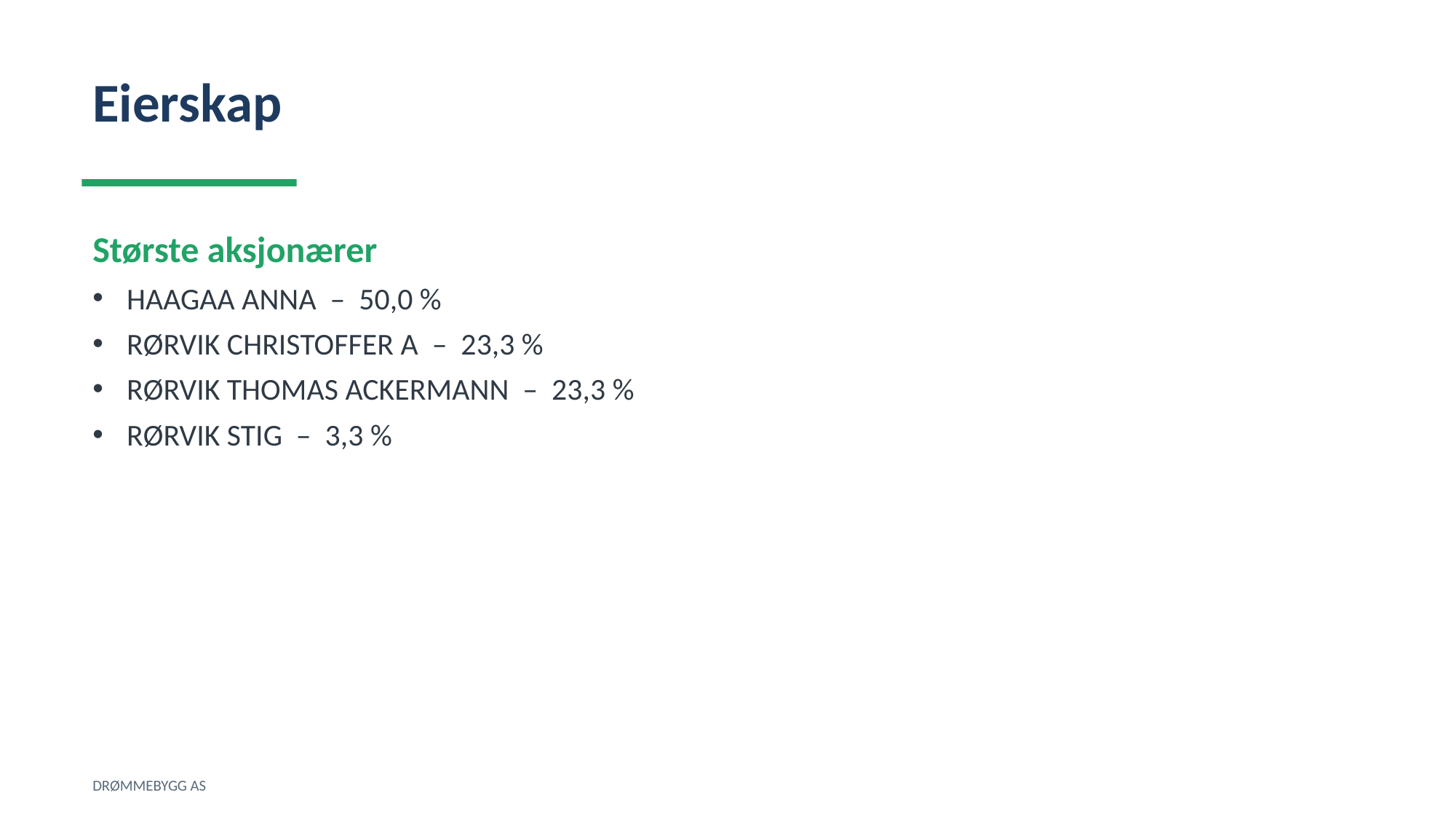

Eierskap

Største aksjonærer
HAAGAA ANNA  –  50,0 %
RØRVIK CHRISTOFFER A  –  23,3 %
RØRVIK THOMAS ACKERMANN  –  23,3 %
RØRVIK STIG  –  3,3 %
DRØMMEBYGG AS